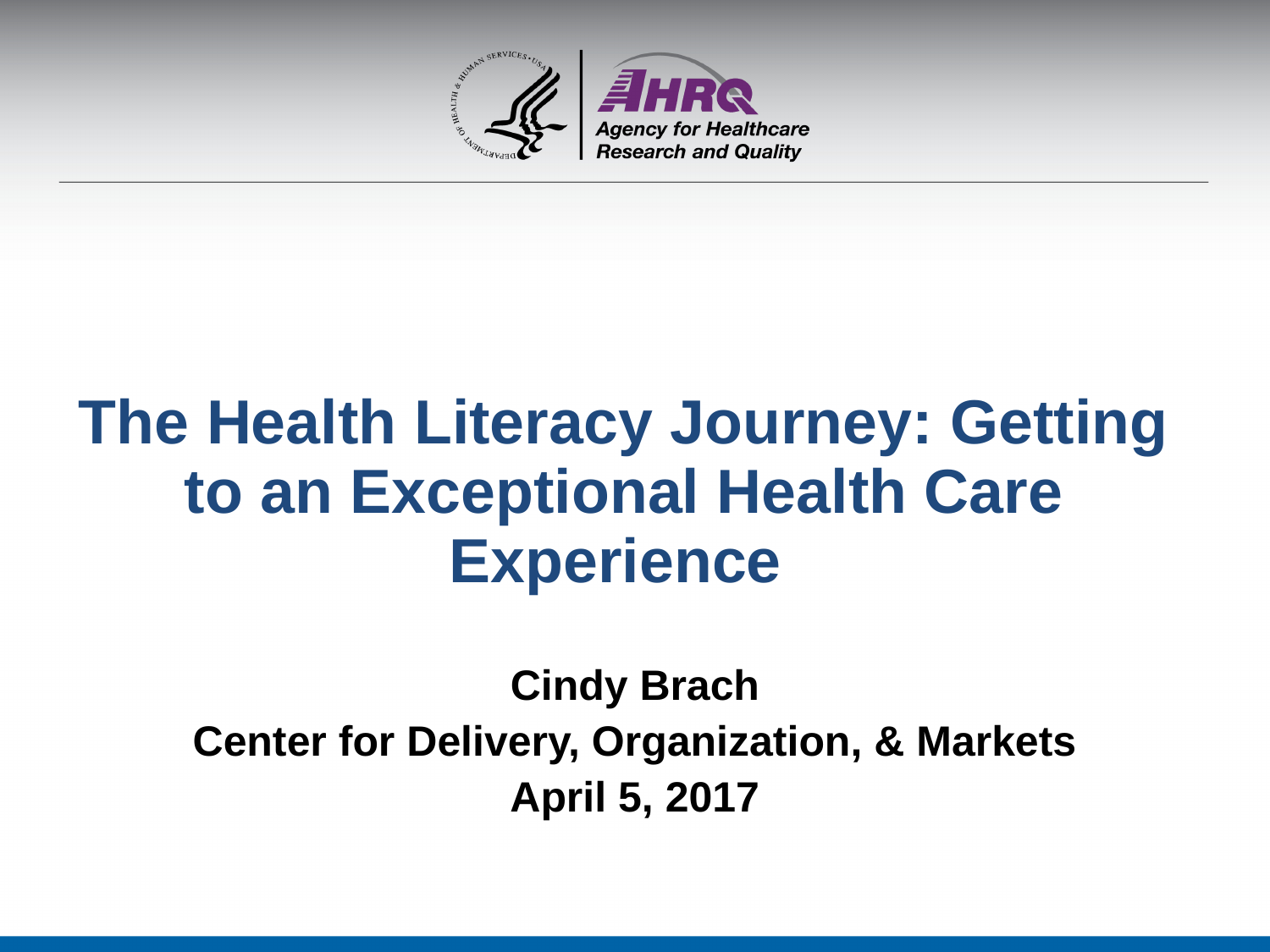

# The Health Literacy Journey: Getting to an Exceptional Health Care Experience
Cindy Brach
Center for Delivery, Organization, & Markets
April 5, 2017